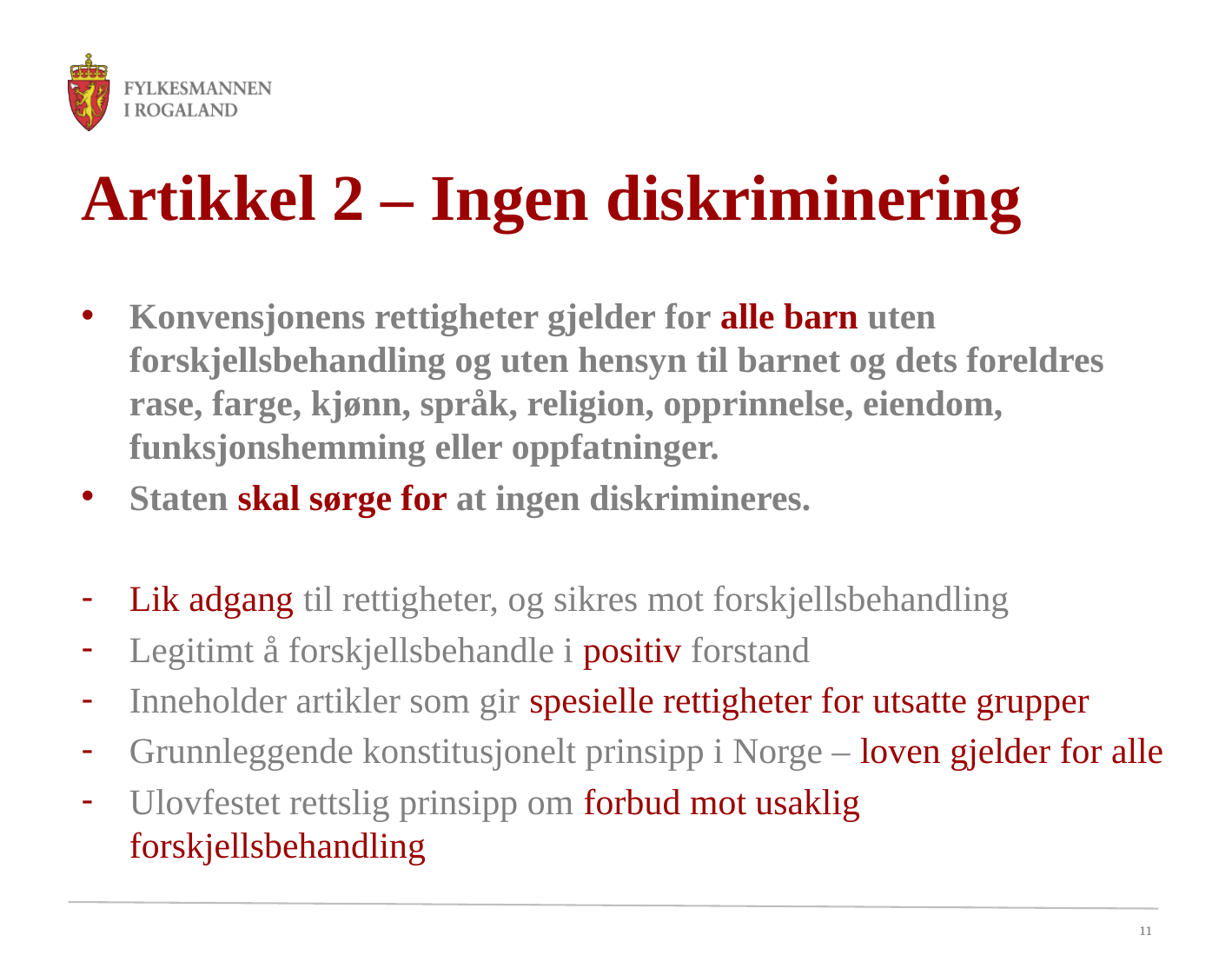

# Artikkel 2 – Ingen diskriminering

Konvensjonens rettigheter gjelder for alle barn uten forskjellsbehandling og uten hensyn til barnet og dets foreldres rase, farge, kjønn, språk, religion, opprinnelse, eiendom, funksjonshemming eller oppfatninger.
Staten skal sørge for at ingen diskrimineres.

Lik adgang til rettigheter, og sikres mot forskjellsbehandling
Legitimt å forskjellsbehandle i positiv forstand
Inneholder artikler som gir spesielle rettigheter for utsatte grupper
Grunnleggende konstitusjonelt prinsipp i Norge – loven gjelder for alle
Ulovfestet rettslig prinsipp om forbud mot usaklig forskjellsbehandling